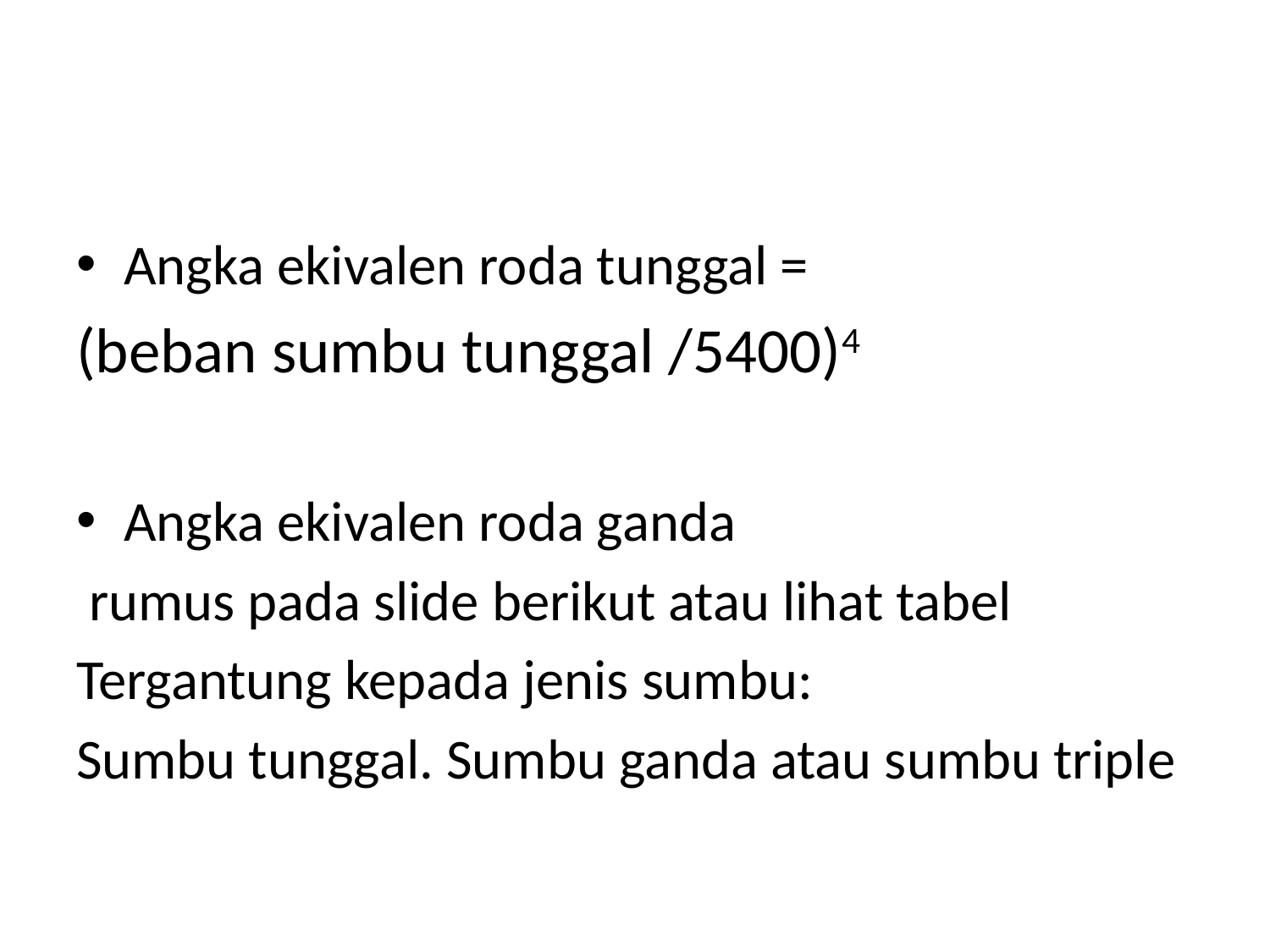

Angka ekivalen roda tunggal =
(beban sumbu tunggal /5400)4

Angka ekivalen roda ganda
 rumus pada slide berikut atau lihat tabel
Tergantung kepada jenis sumbu:
Sumbu tunggal. Sumbu ganda atau sumbu triple